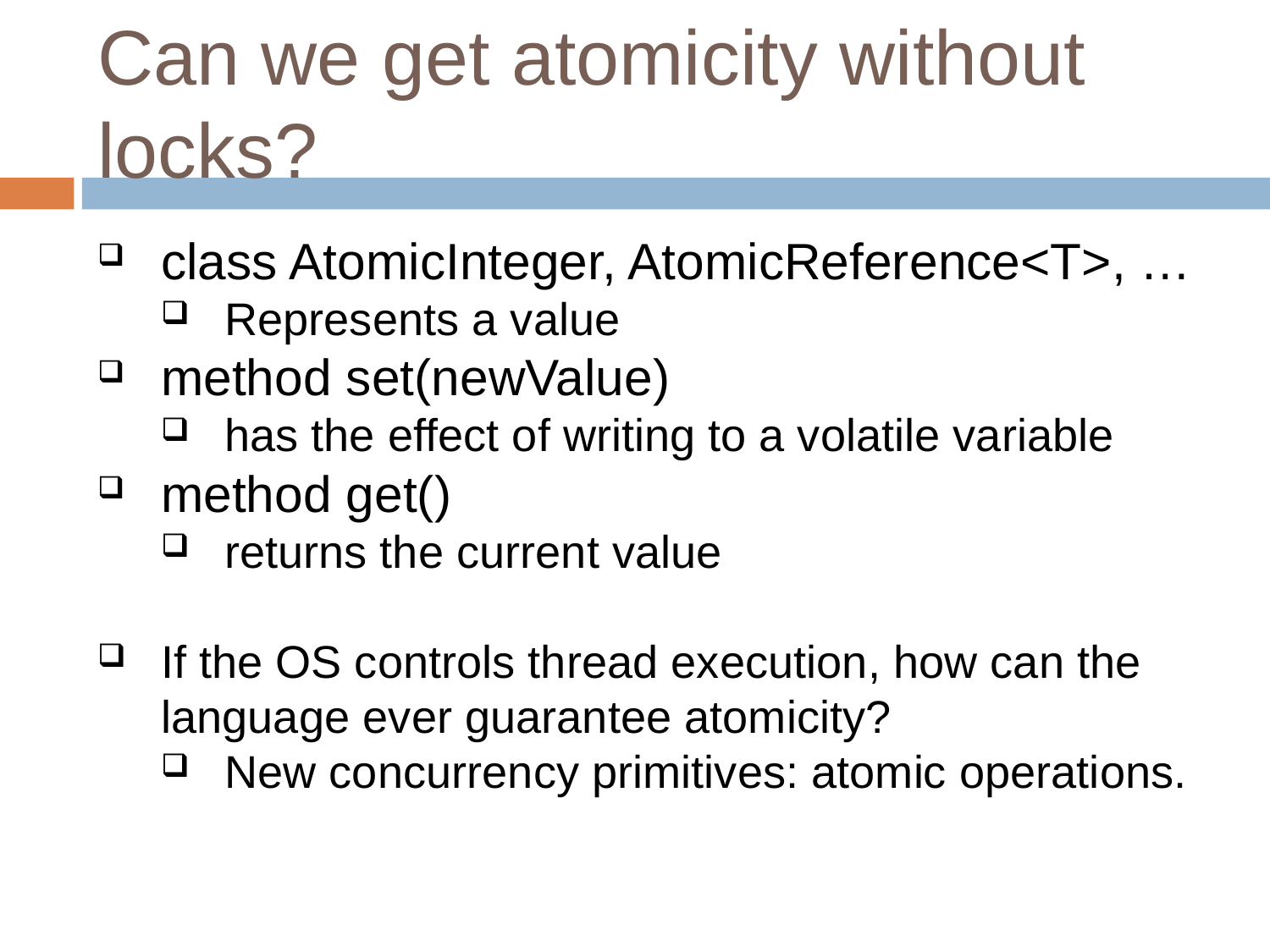

Can we get atomicity without locks?
class AtomicInteger, AtomicReference<T>, …
Represents a value
method set(newValue)
has the effect of writing to a volatile variable
method get()
returns the current value

If the OS controls thread execution, how can the language ever guarantee atomicity?
New concurrency primitives: atomic operations.